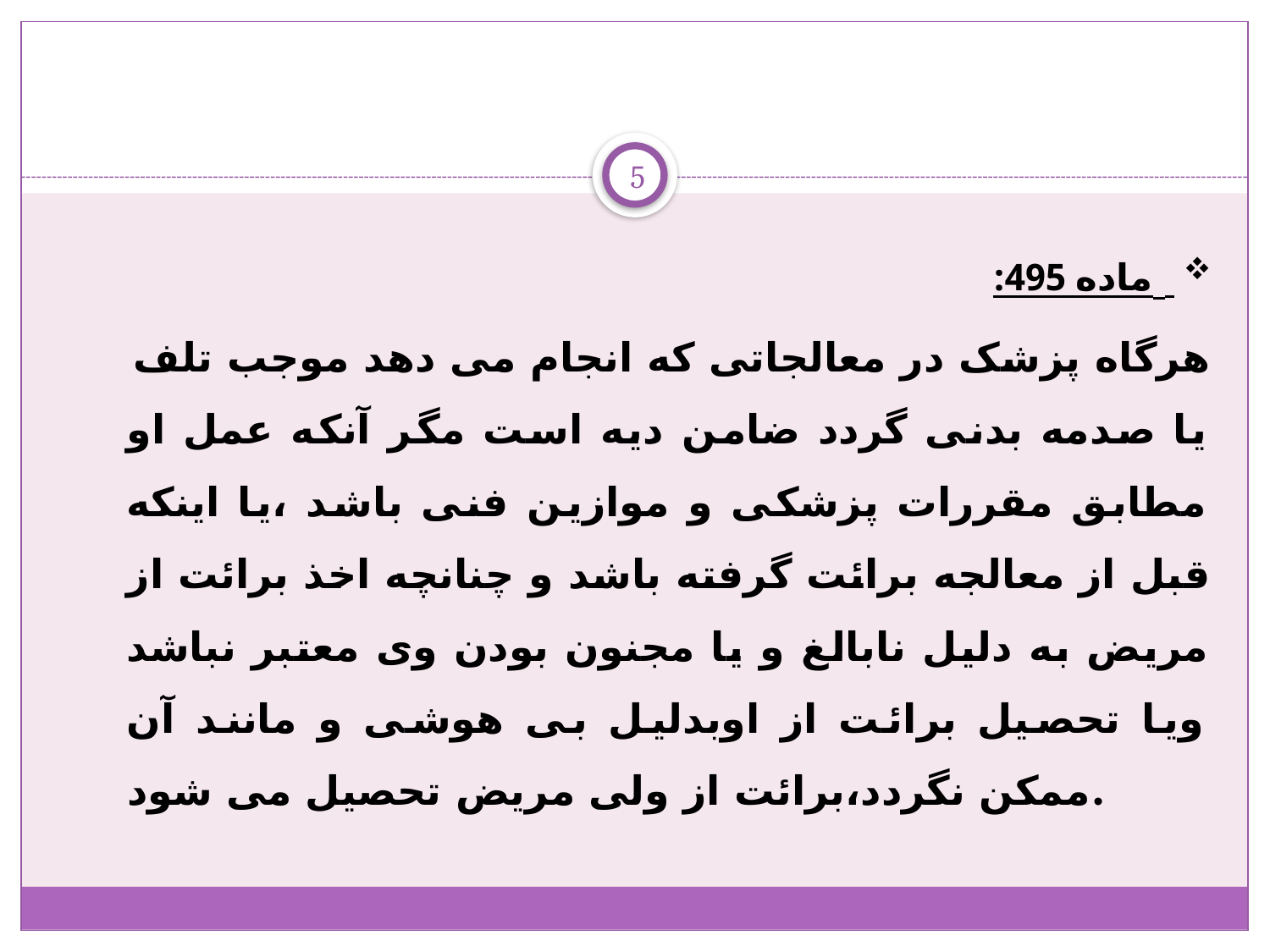

5
  ماده 495:
   هرگاه پزشک در معالجاتی که انجام می دهد موجب تلف یا صدمه بدنی گردد ضامن دیه است مگر آنکه عمل او مطابق مقررات پزشکی و موازین فنی باشد ،یا اینکه قبل از معالجه برائت گرفته باشد و چنانچه اخذ برائت از مریض به دلیل نابالغ و یا مجنون بودن وی معتبر نباشد ویا تحصیل برائت از اوبدلیل بی هوشی و مانند آن ممکن نگردد،برائت از ولی مریض تحصیل می شود.